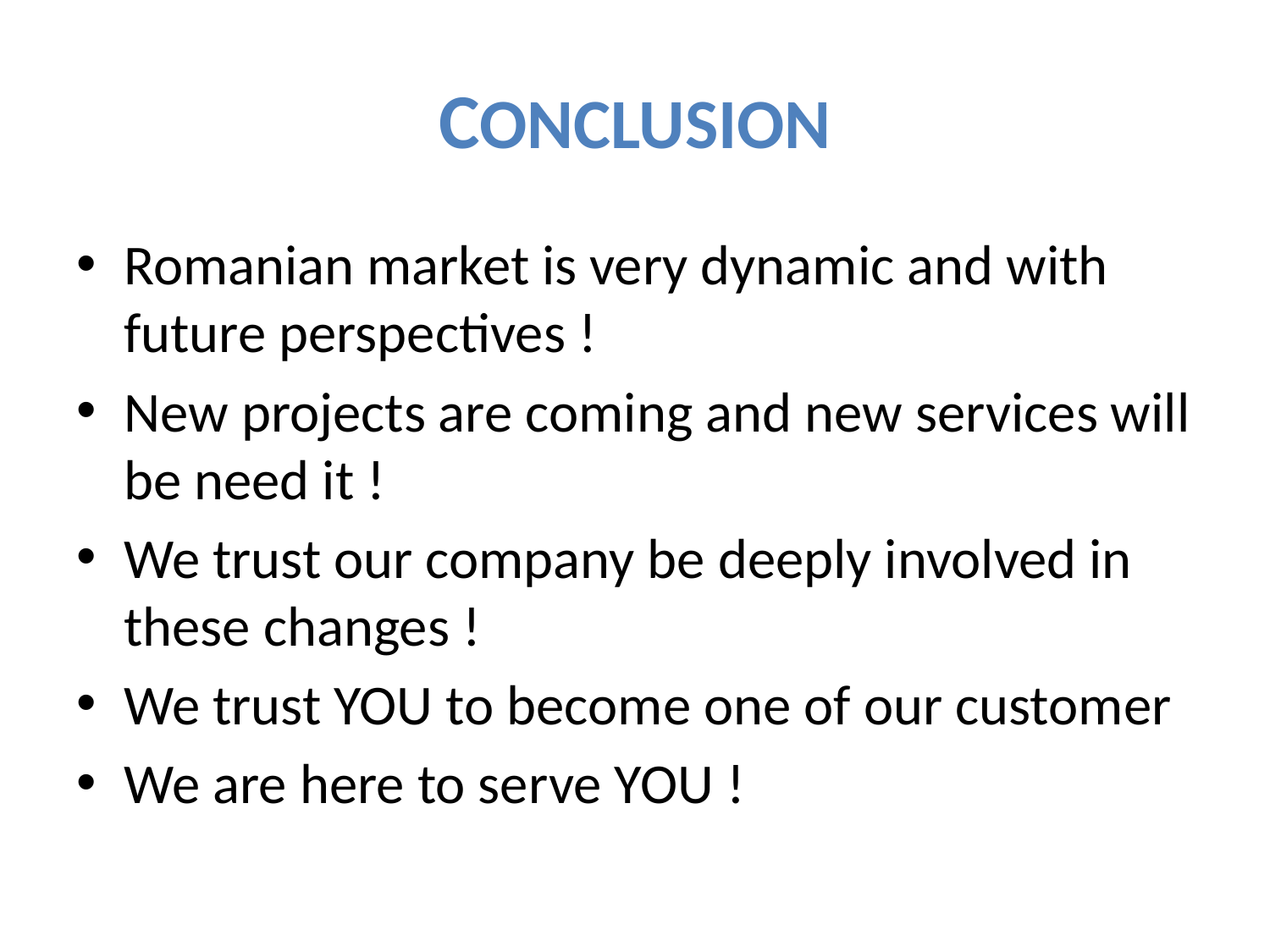

# CONCLUSION
Romanian market is very dynamic and with future perspectives !
New projects are coming and new services will be need it !
We trust our company be deeply involved in these changes !
We trust YOU to become one of our customer
We are here to serve YOU !